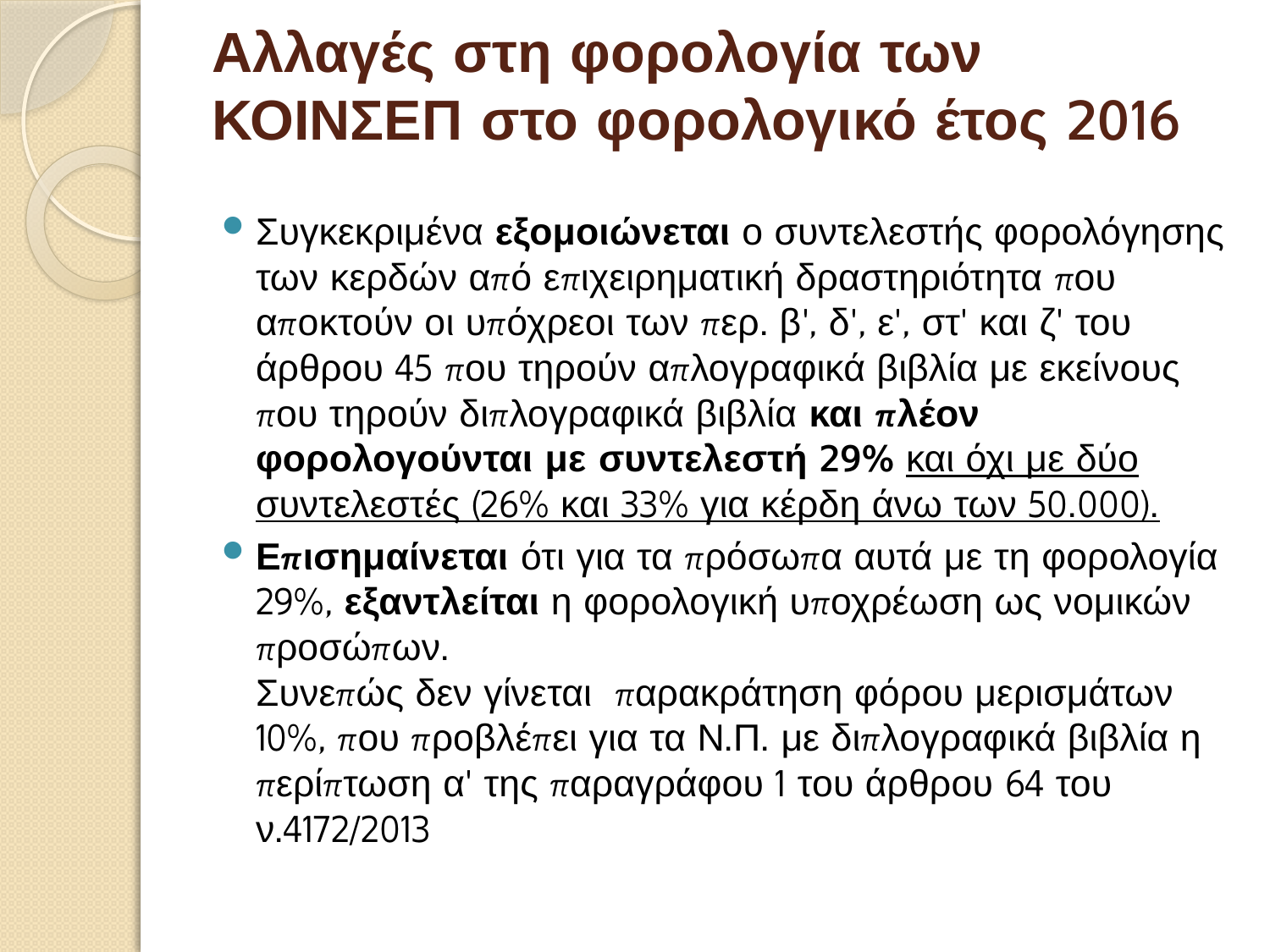

# Αλλαγές στη φορολογία των ΚΟΙΝΣΕΠ στο φορολογικό έτος 2016
Συγκεκριμένα εξομοιώνεται ο συντελεστής φορολόγησης των κερδών από επιχειρηματική δραστηριότητα που αποκτούν οι υπόχρεοι των περ. β', δ', ε', στ' και ζ' του άρθρου 45 που τηρούν απλογραφικά βιβλία με εκείνους που τηρούν διπλογραφικά βιβλία και πλέον φορολογούνται με συντελεστή 29% και όχι με δύο συντελεστές (26% και 33% για κέρδη άνω των 50.000).
Επισημαίνεται ότι για τα πρόσωπα αυτά με τη φορολογία 29%, εξαντλείται η φορολογική υποχρέωση ως νομικών προσώπων. 
Συνεπώς δεν γίνεται  παρακράτηση φόρου μερισμάτων 10%, που προβλέπει για τα Ν.Π. με διπλογραφικά βιβλία η περίπτωση α' της παραγράφου 1 του άρθρου 64 του ν.4172/2013